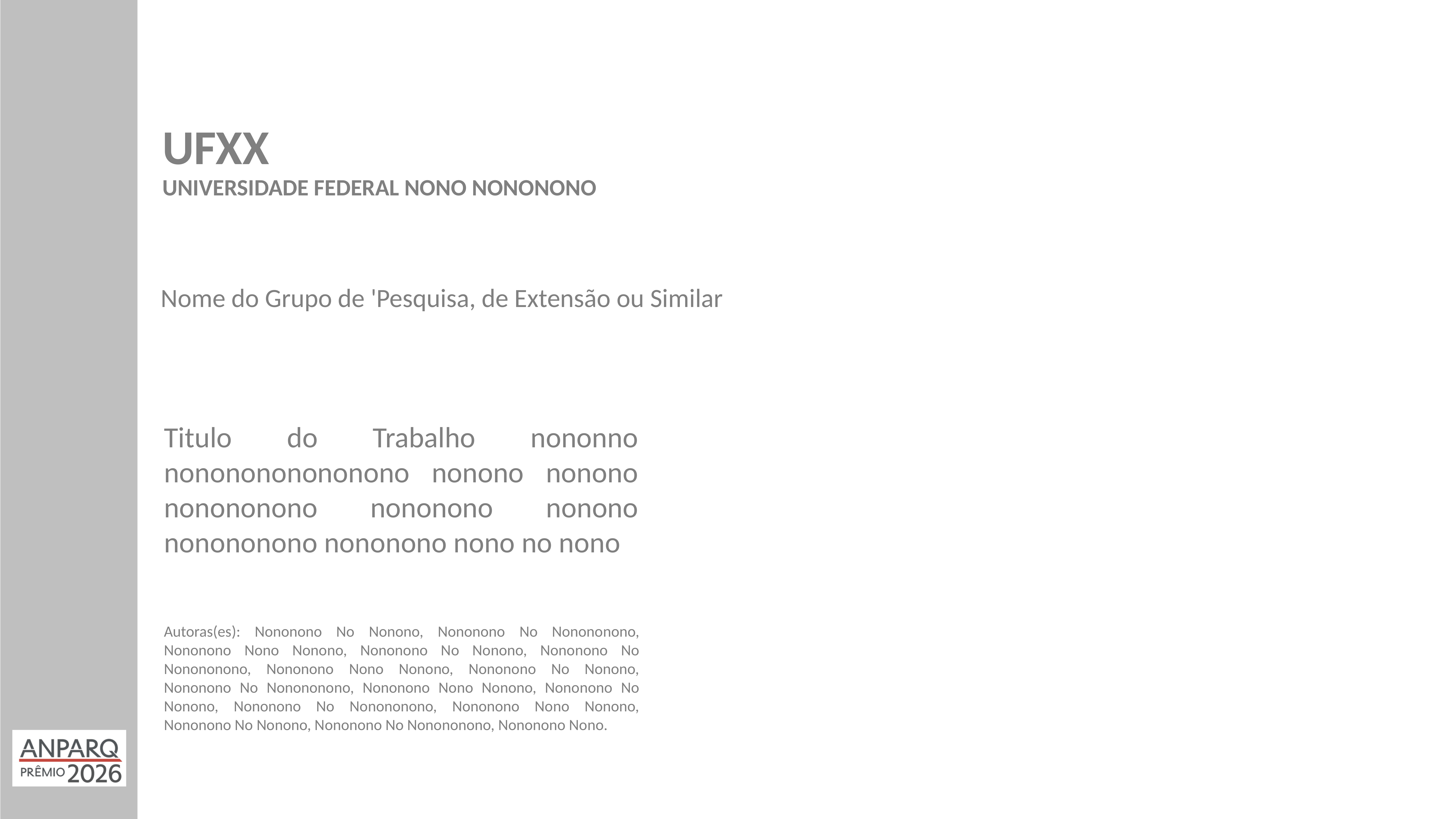

UFXX
UNIVERSIDADE FEDERAL NONO NONONONO
Nome do Grupo de 'Pesquisa, de Extensão ou Similar
Titulo do Trabalho nononno nononononononono nonono nonono nonononono nononono nonono nonononono nononono nono no nono
Autoras(es): Nononono No Nonono, Nononono No Nonononono, Nononono Nono Nonono, Nononono No Nonono, Nononono No Nonononono, Nononono Nono Nonono, Nononono No Nonono, Nononono No Nonononono, Nononono Nono Nonono, Nononono No Nonono, Nononono No Nonononono, Nononono Nono Nonono, Nononono No Nonono, Nononono No Nonononono, Nononono Nono.